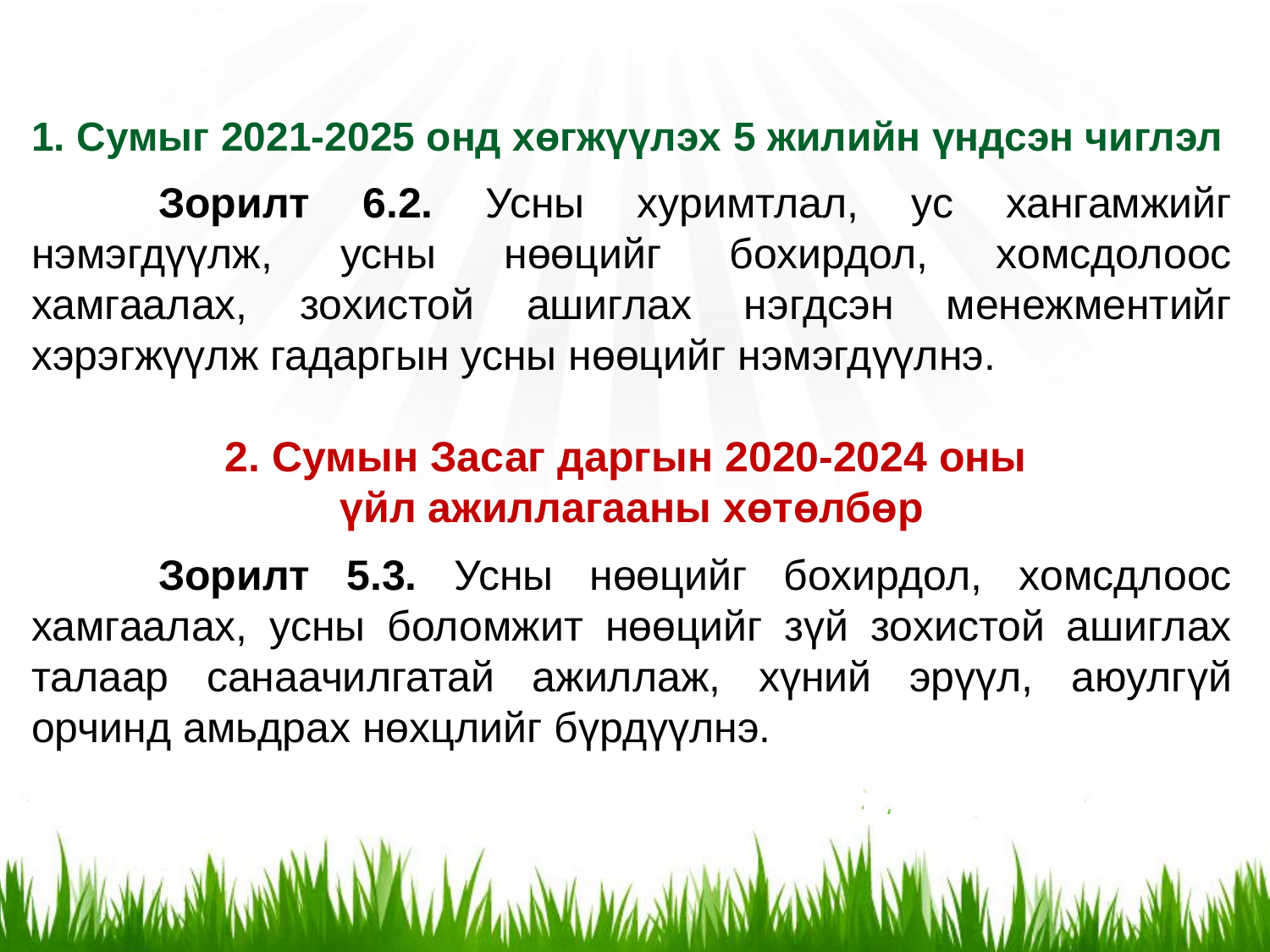

1. Сумыг 2021-2025 онд хөгжүүлэх 5 жилийн үндсэн чиглэл

	Зорилт 6.2. Усны хуримтлал, ус хангамжийг нэмэгдүүлж, усны нөөцийг бохирдол, хомсдолоос хамгаалах, зохистой ашиглах нэгдсэн менежментийг хэрэгжүүлж гадаргын усны нөөцийг нэмэгдүүлнэ.

2. Сумын Засаг даргын 2020-2024 оны
үйл ажиллагааны хөтөлбөр

	Зорилт 5.3. Усны нөөцийг бохирдол, хомсдлоос хамгаалах, усны боломжит нөөцийг зүй зохистой ашиглах талаар санаачилгатай ажиллаж, хүний эрүүл, аюулгүй орчинд амьдрах нөхцлийг бүрдүүлнэ.